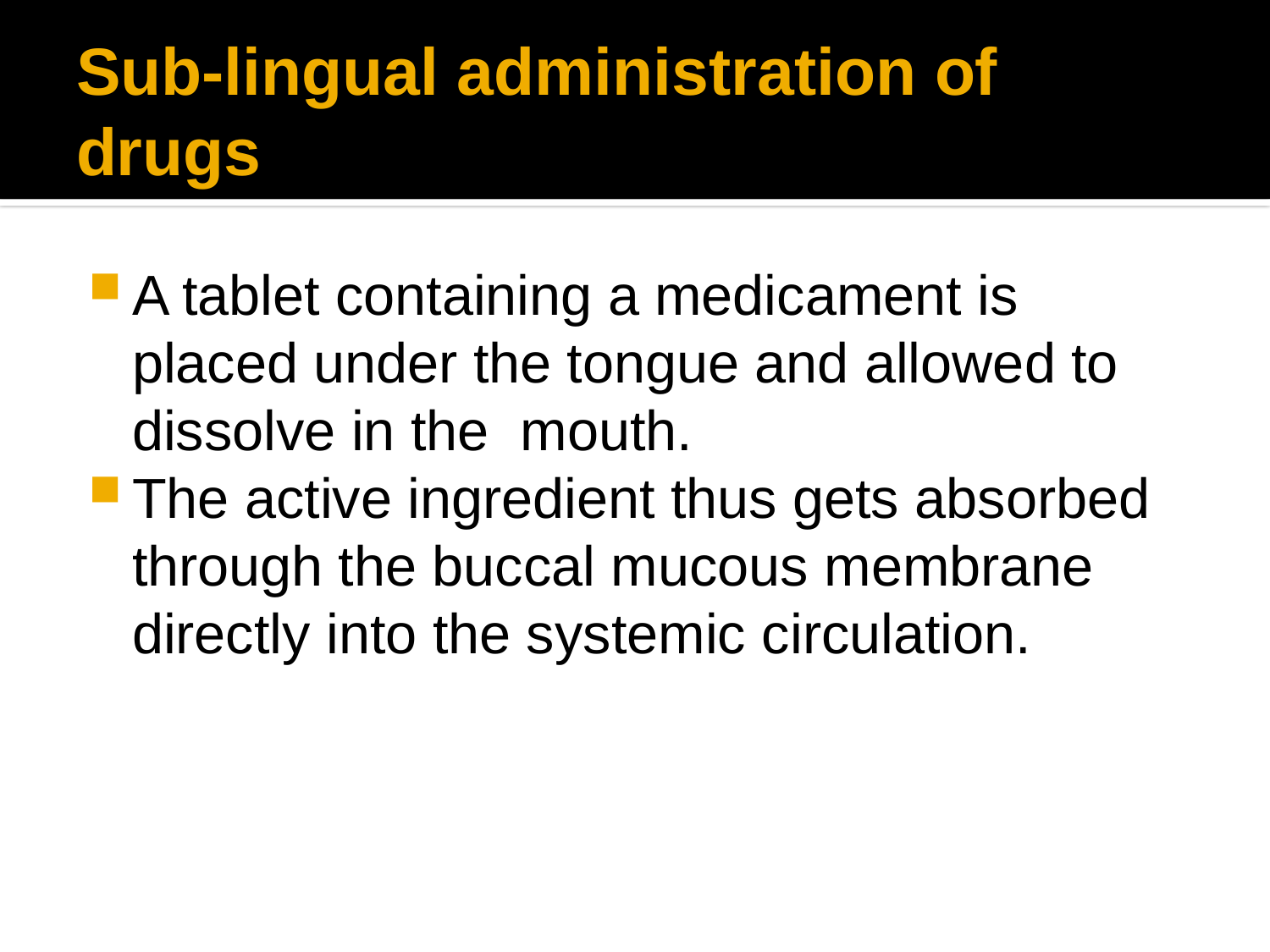

# Sub-lingual administration of drugs
A tablet containing a medicament is placed under the tongue and allowed to dissolve in the  mouth.
The active ingredient thus gets absorbed through the buccal mucous membrane directly into the systemic circulation.